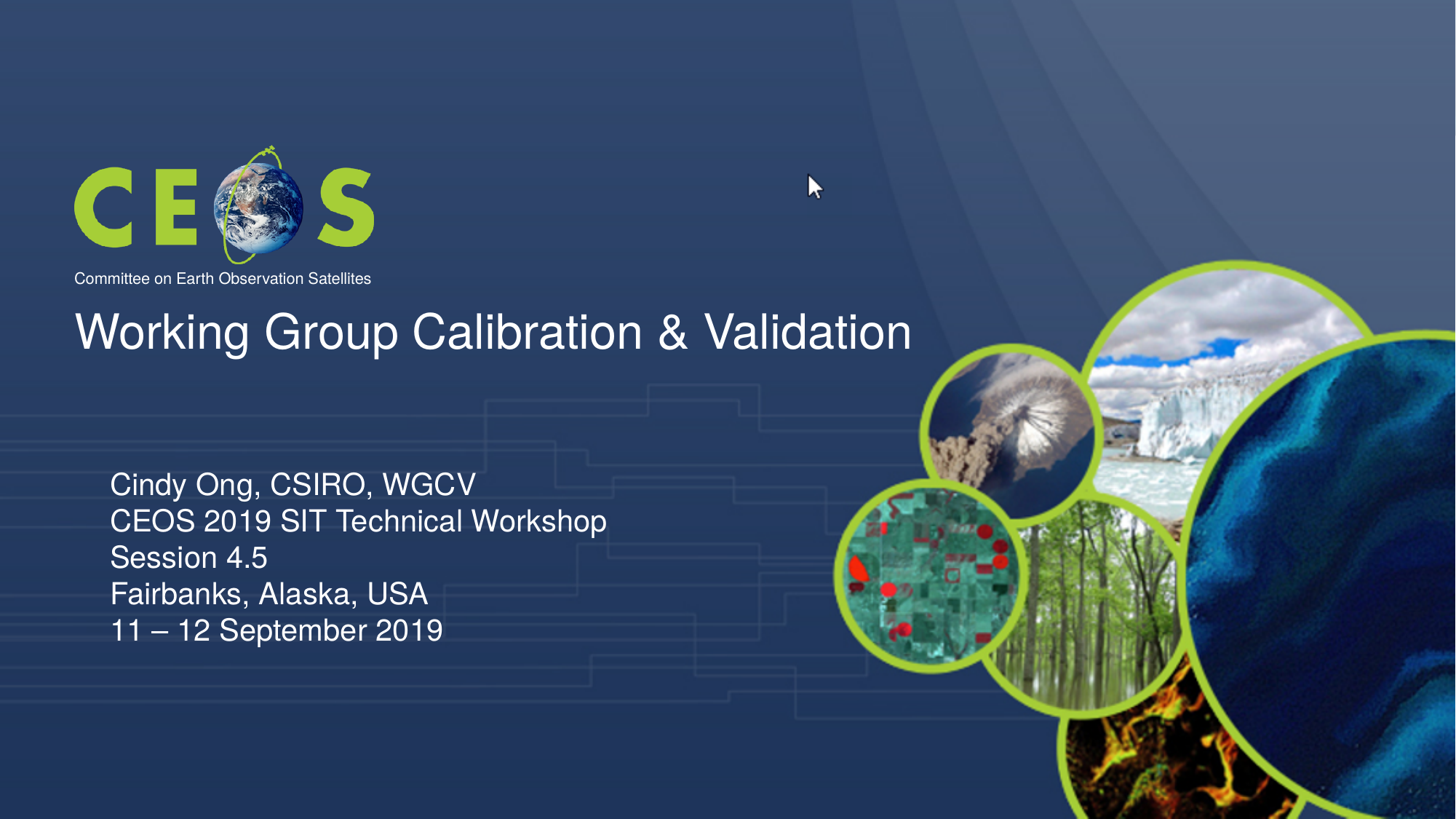

Working Group Calibration & Validation
Cindy Ong, CSIRO, WGCV
CEOS 2019 SIT Technical Workshop
Session 4.5
Fairbanks, Alaska, USA
11 – 12 September 2019